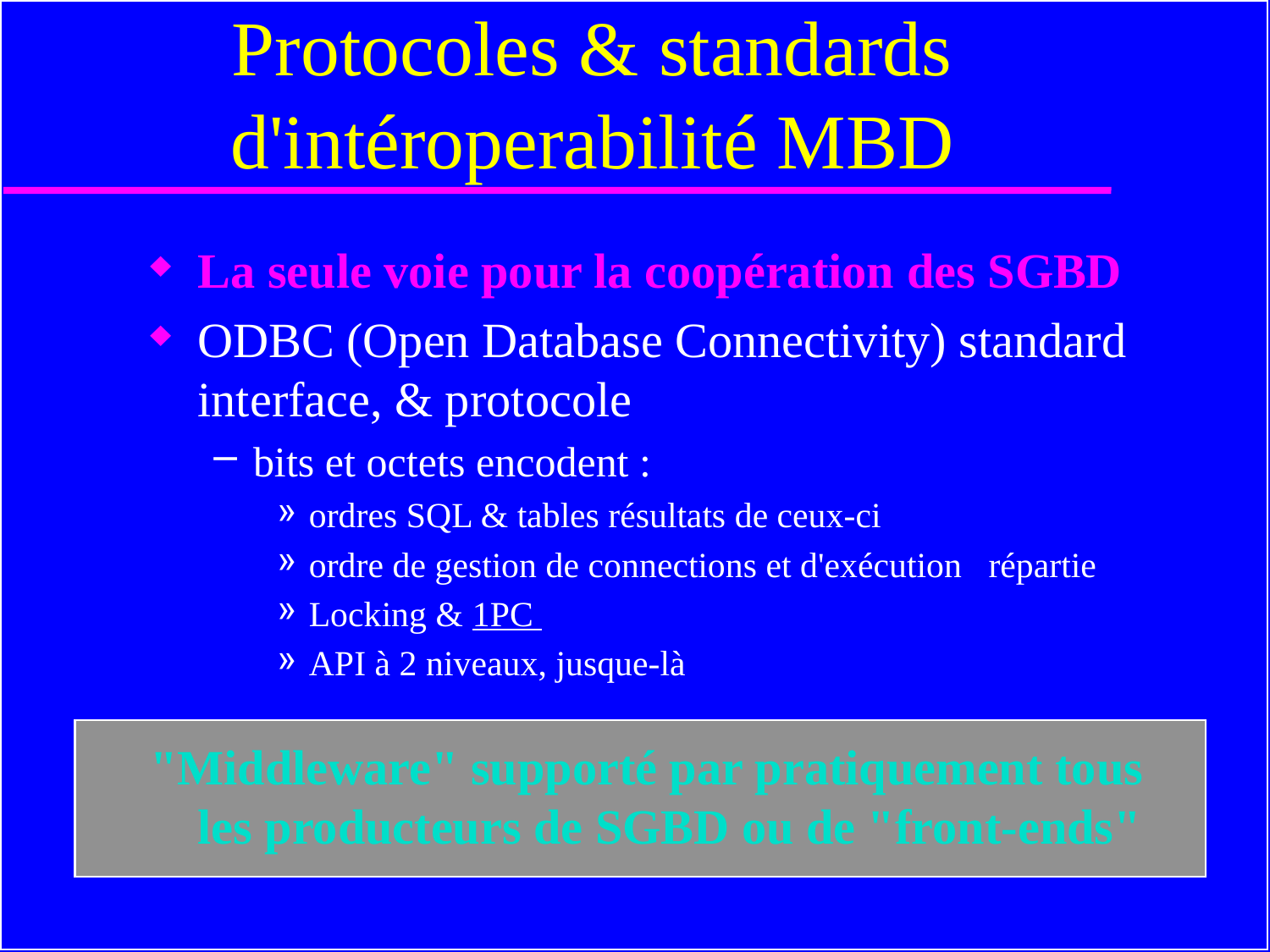

# Protocoles & standards d'intéroperabilité MBD
La seule voie pour la coopération des SGBD
ODBC (Open Database Connectivity) standard interface, & protocole
bits et octets encodent :
ordres SQL & tables résultats de ceux-ci
ordre de gestion de connections et d'exécution   répartie
Locking & 1PC
API à 2 niveaux, jusque-là
"Middleware" supporté par pratiquement tous les producteurs de SGBD ou de "front-ends"